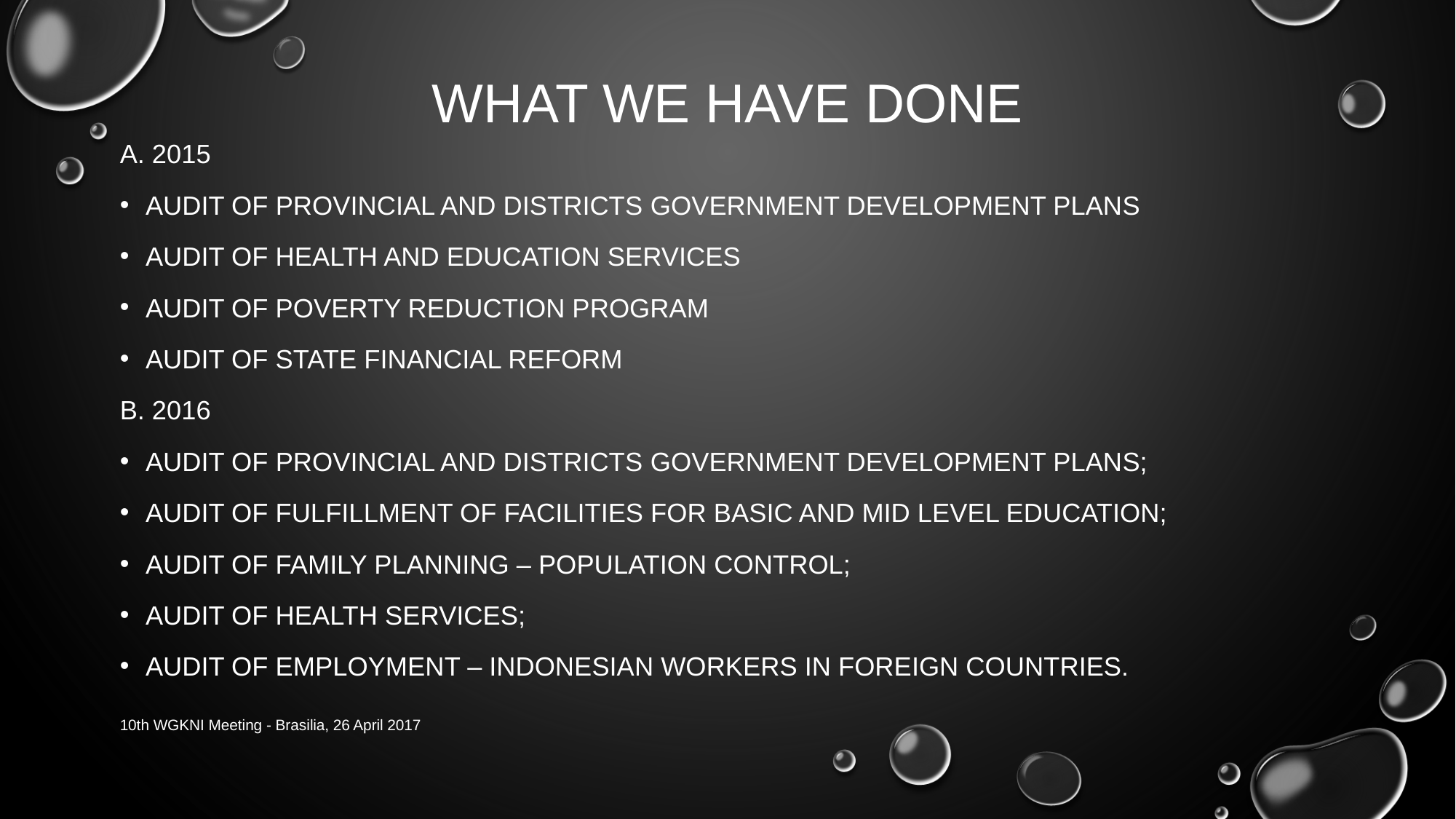

# WHAT WE HAVE DONE
a. 2015
Audit of Provincial and Districts Government Development Plans
Audit of Health and Education Services
Audit of Poverty Reduction Program
Audit of State Financial Reform
b. 2016
Audit of Provincial and Districts Government Development Plans;
Audit of Fulfillment of Facilities for Basic and Mid Level Education;
Audit of Family Planning – Population control;
Audit of Health services;
Audit of Employment – Indonesian workers in foreign countries.

10th WGKNI Meeting - Brasilia, 26 April 2017